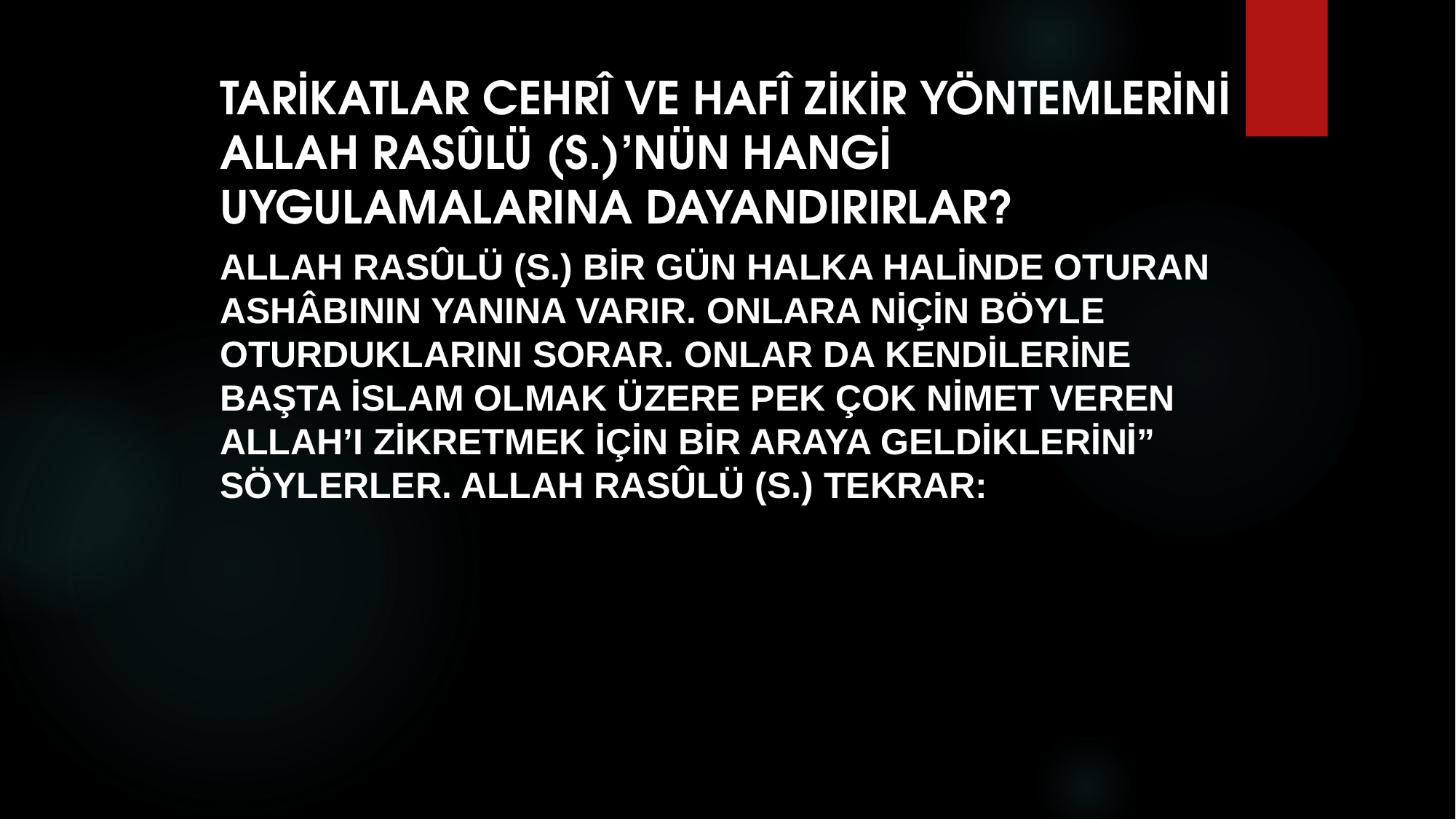

# Tarikatlar cehrî ve hafî zikir yöntemlerini Allah Rasûlü (s.)’nün hangi uygulamalarına dayandırırlar?
Allah Rasûlü (s.) bir gün halka halinde oturan Ashâbının yanına varır. Onlara niçin böyle oturduklarını sorar. Onlar da kendilerine başta İslam olmak üzere pek çok nimet veren Allah’ı zikretmek için bir araya geldiklerini” söylerler. Allah Rasûlü (s.) tekrar: